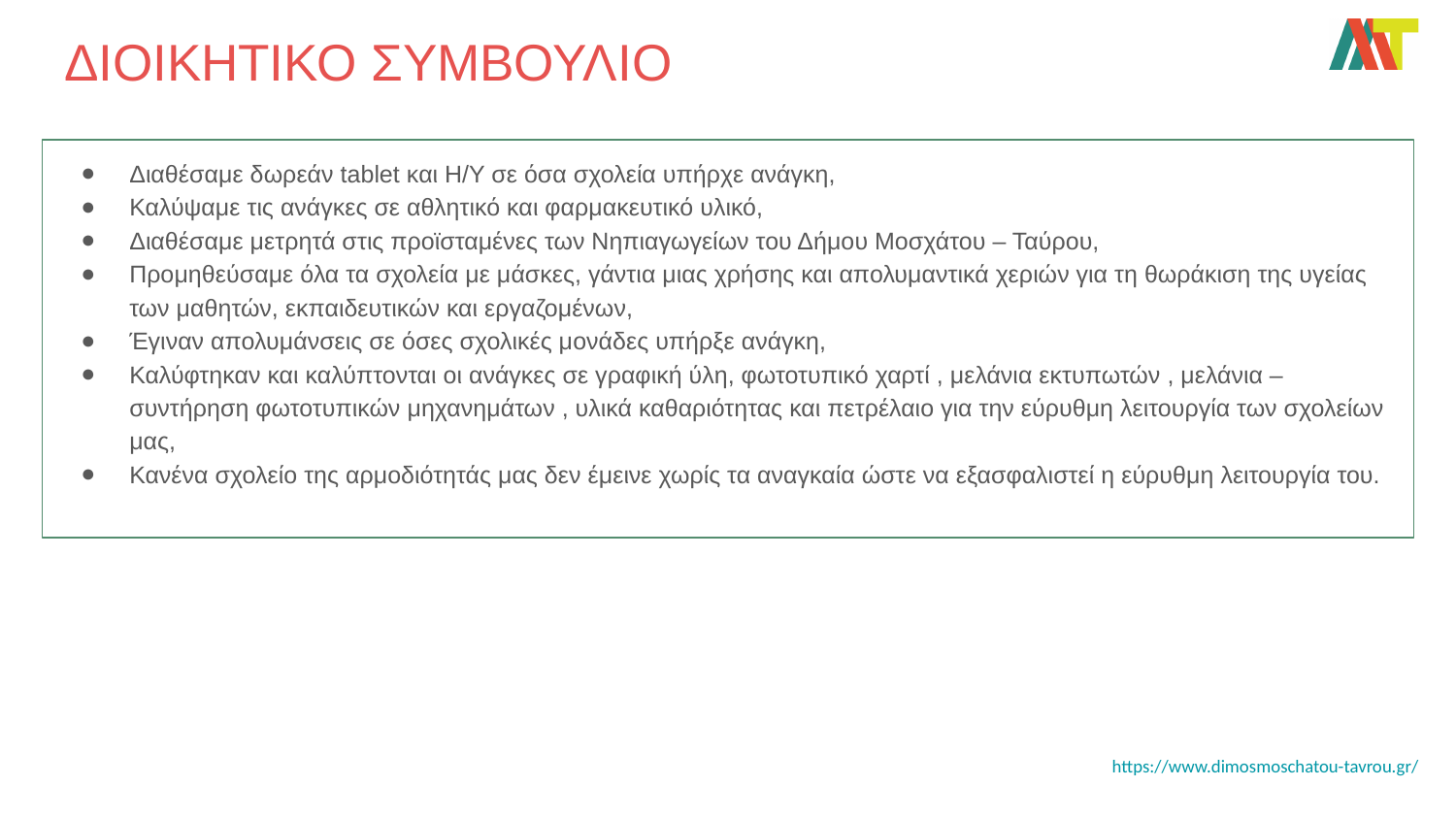

# ΔΙΟΙΚΗΤΙΚΟ ΣΥΜΒΟΥΛΙΟ
Διαθέσαμε δωρεάν tablet και Η/Υ σε όσα σχολεία υπήρχε ανάγκη,
Καλύψαμε τις ανάγκες σε αθλητικό και φαρμακευτικό υλικό,
Διαθέσαμε μετρητά στις προϊσταμένες των Νηπιαγωγείων του Δήμου Μοσχάτου – Ταύρου,
Προμηθεύσαμε όλα τα σχολεία με μάσκες, γάντια μιας χρήσης και απολυμαντικά χεριών για τη θωράκιση της υγείας των μαθητών, εκπαιδευτικών και εργαζομένων,
Έγιναν απολυμάνσεις σε όσες σχολικές μονάδες υπήρξε ανάγκη,
Καλύφτηκαν και καλύπτονται οι ανάγκες σε γραφική ύλη, φωτοτυπικό χαρτί , μελάνια εκτυπωτών , μελάνια – συντήρηση φωτοτυπικών μηχανημάτων , υλικά καθαριότητας και πετρέλαιο για την εύρυθμη λειτουργία των σχολείων μας,
Κανένα σχολείο της αρμοδιότητάς μας δεν έμεινε χωρίς τα αναγκαία ώστε να εξασφαλιστεί η εύρυθμη λειτουργία του.
https://www.dimosmoschatou-tavrou.gr/